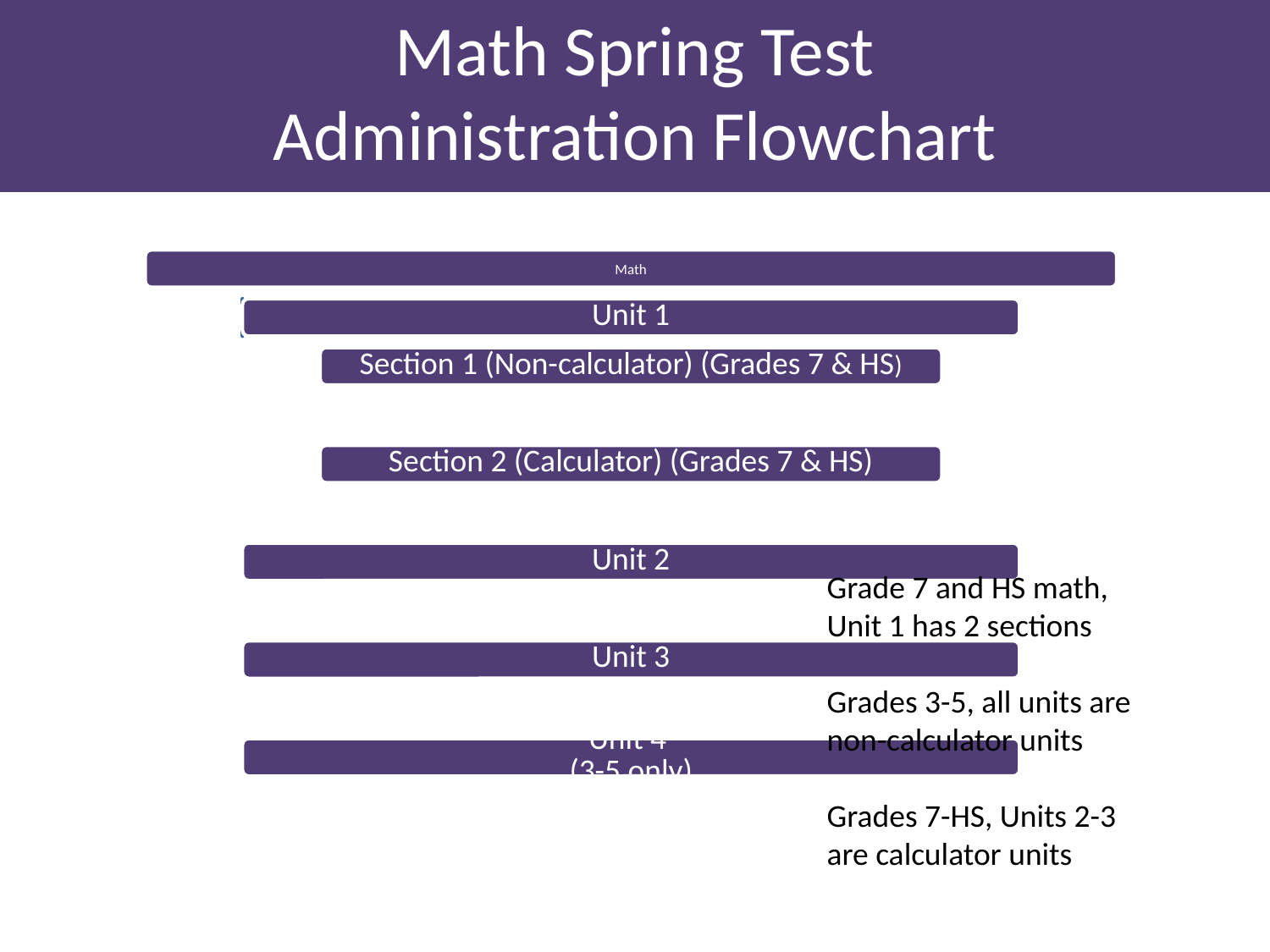

# Math Spring Test Administration Flowchart
Math
Unit 1
Section 1 (Non-calculator) (Grades 7 & HS)
Section 2 (Calculator) (Grades 7 & HS)
Unit 3
Unit 2
Unit 4
(3-5 only)

Grade 7 and HS math, Unit 1 has 2 sections

Grades 3-5, all units are non-calculator units

Grades 7-HS, Units 2-3 are calculator units
Note: This diagram illustrates
grades 6-8.
26